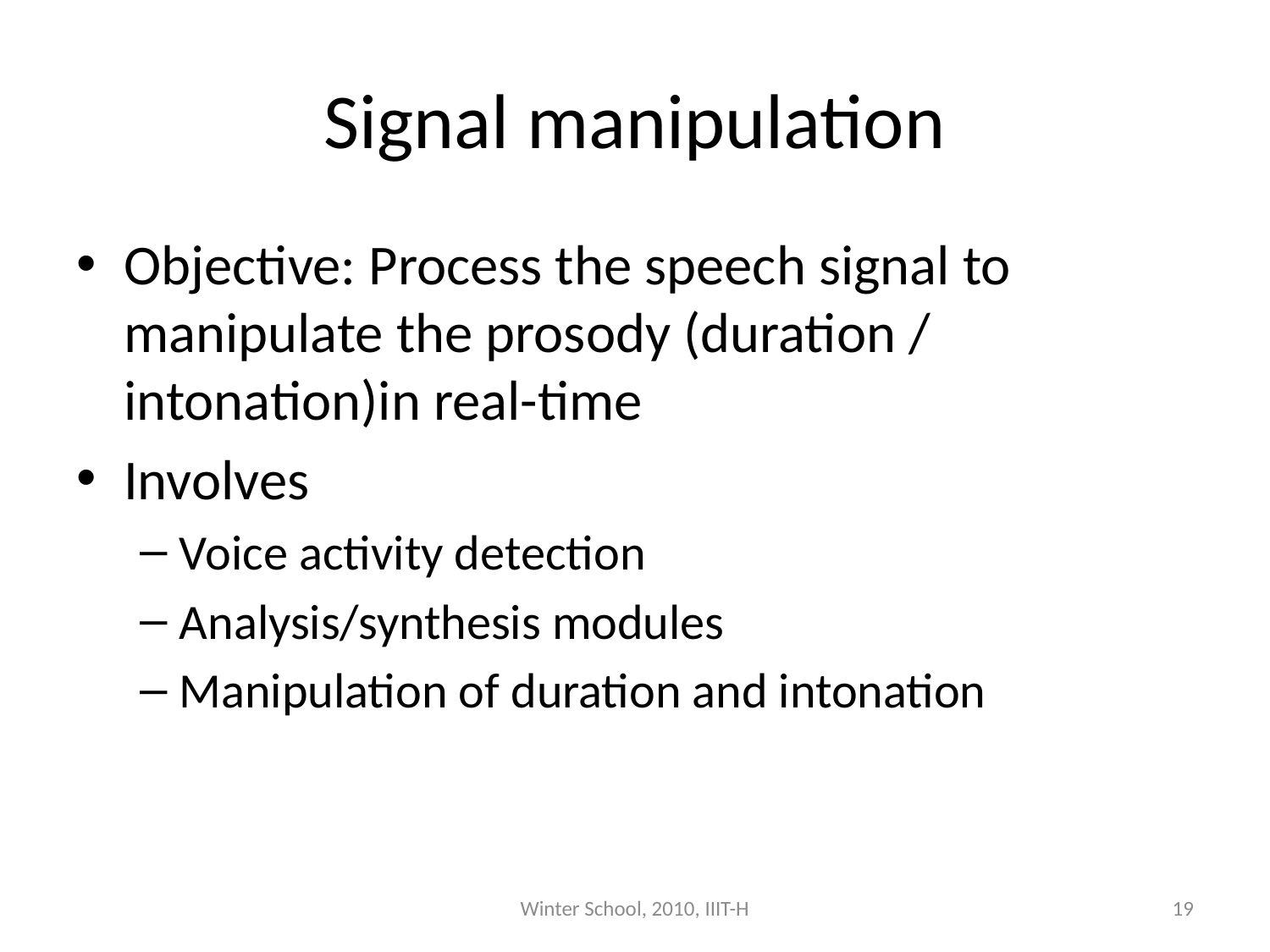

# Signal manipulation
Objective: Process the speech signal to manipulate the prosody (duration / intonation)in real-time
Involves
Voice activity detection
Analysis/synthesis modules
Manipulation of duration and intonation
Winter School, 2010, IIIT-H
19